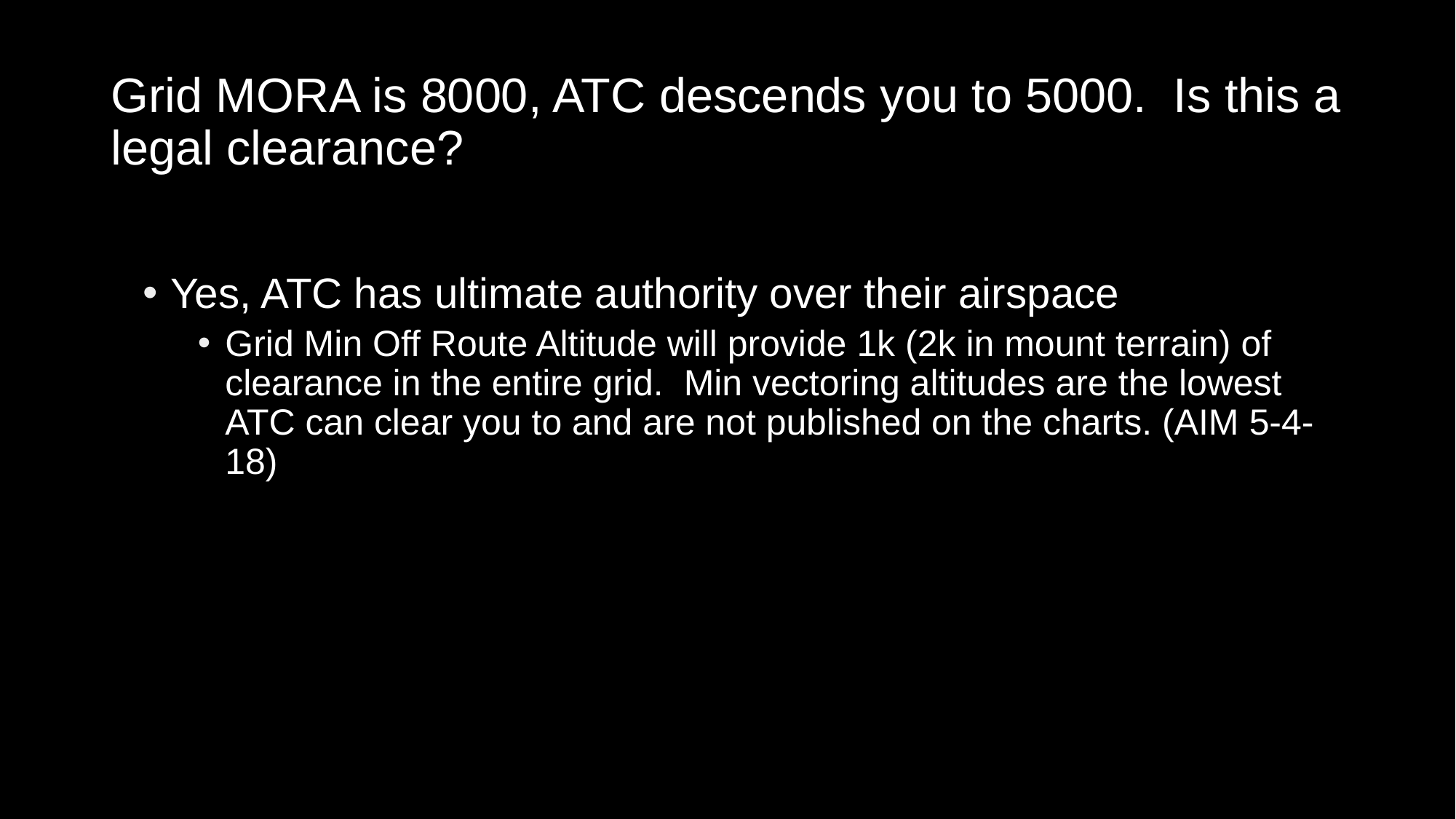

# Grid MORA is 8000, ATC descends you to 5000.  Is this a legal clearance?
Yes, ATC has ultimate authority over their airspace
Grid Min Off Route Altitude will provide 1k (2k in mount terrain) of clearance in the entire grid.  Min vectoring altitudes are the lowest ATC can clear you to and are not published on the charts. (AIM 5-4-18)